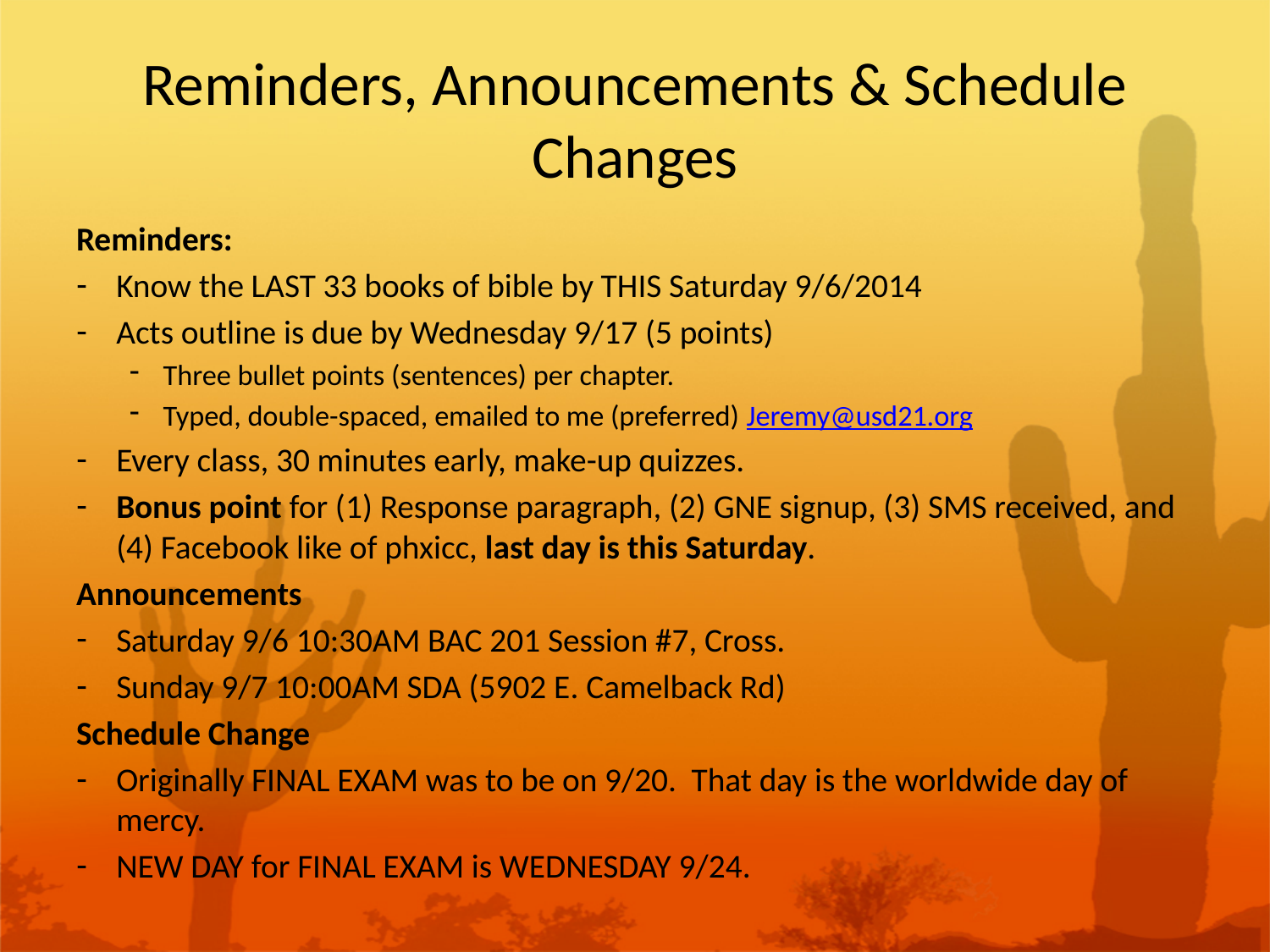

# Reminders, Announcements & Schedule Changes
Reminders:
Know the LAST 33 books of bible by THIS Saturday 9/6/2014
Acts outline is due by Wednesday 9/17 (5 points)
Three bullet points (sentences) per chapter.
Typed, double-spaced, emailed to me (preferred) Jeremy@usd21.org
Every class, 30 minutes early, make-up quizzes.
Bonus point for (1) Response paragraph, (2) GNE signup, (3) SMS received, and (4) Facebook like of phxicc, last day is this Saturday.
Announcements
Saturday 9/6 10:30AM BAC 201 Session #7, Cross.
Sunday 9/7 10:00AM SDA (5902 E. Camelback Rd)
Schedule Change
Originally FINAL EXAM was to be on 9/20.  That day is the worldwide day of mercy.
NEW DAY for FINAL EXAM is WEDNESDAY 9/24.